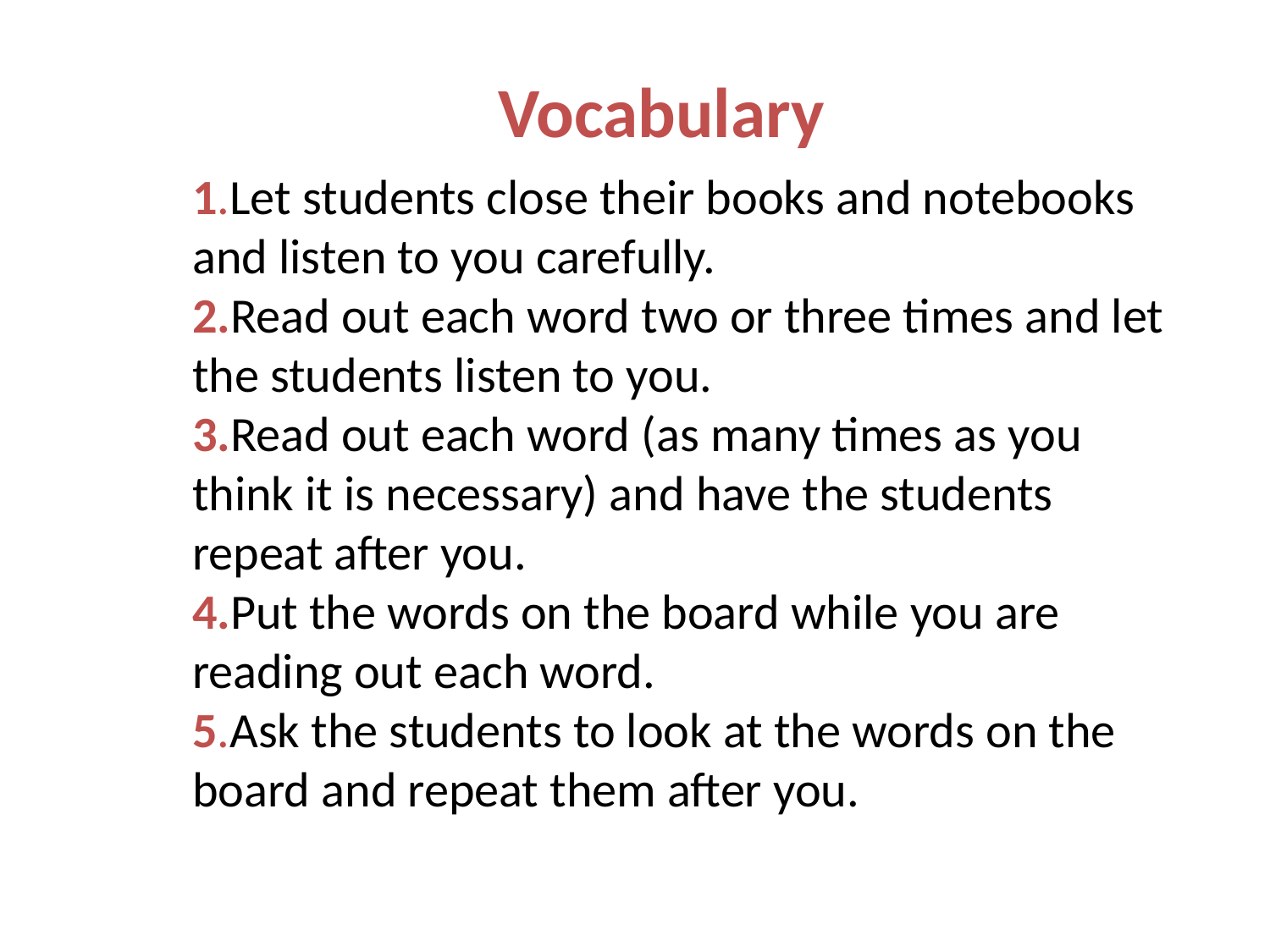

# Vocabulary
1.Let students close their books and notebooks and listen to you carefully.
2.Read out each word two or three times and let the students listen to you.
3.Read out each word (as many times as you think it is necessary) and have the students repeat after you.
4.Put the words on the board while you are reading out each word.
5.Ask the students to look at the words on the board and repeat them after you.